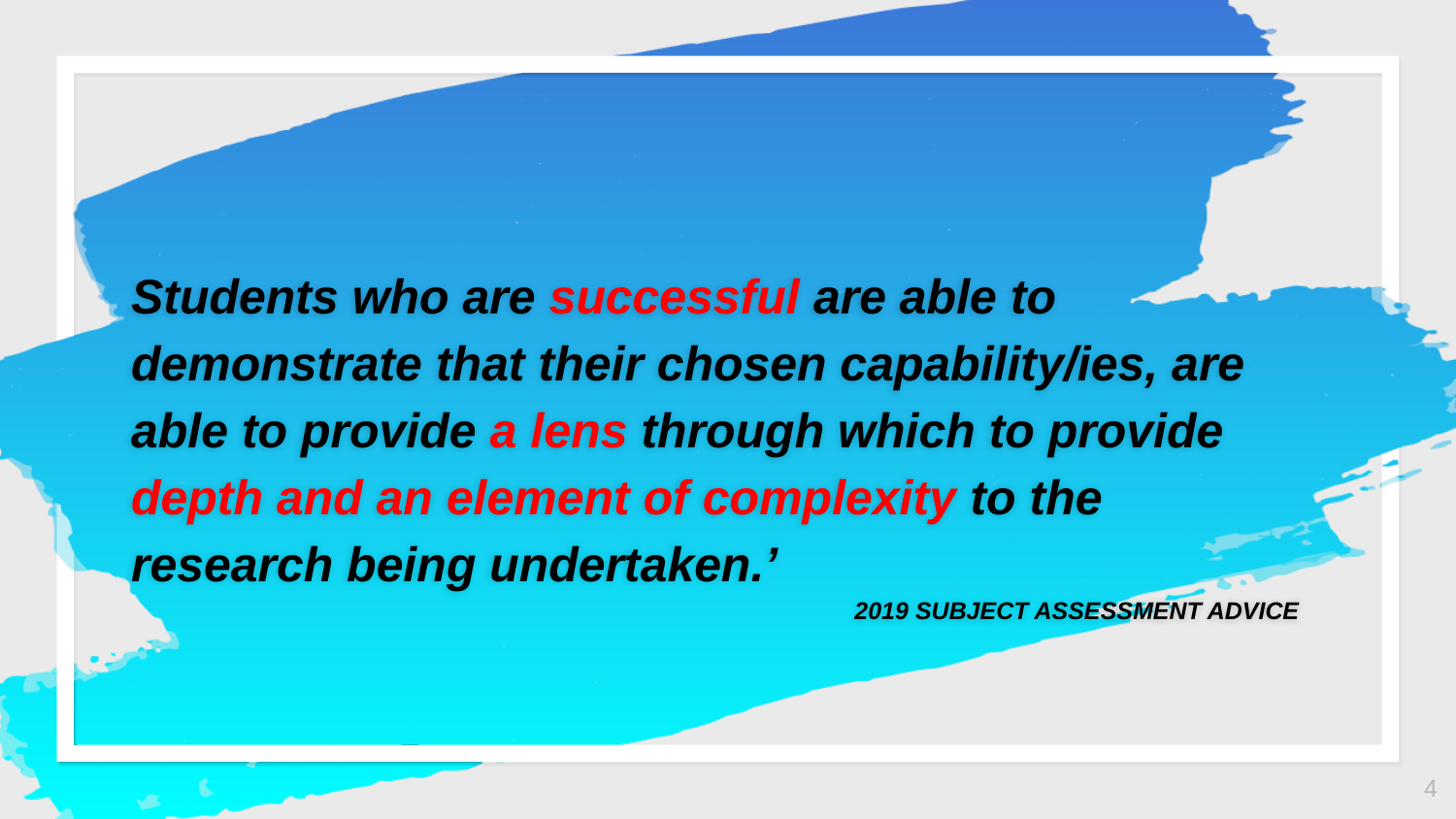

Students who are successful are able to demonstrate that their chosen capability/ies, are able to provide a lens through which to provide depth and an element of complexity to the research being undertaken.’
2019 SUBJECT ASSESSMENT ADVICE

4